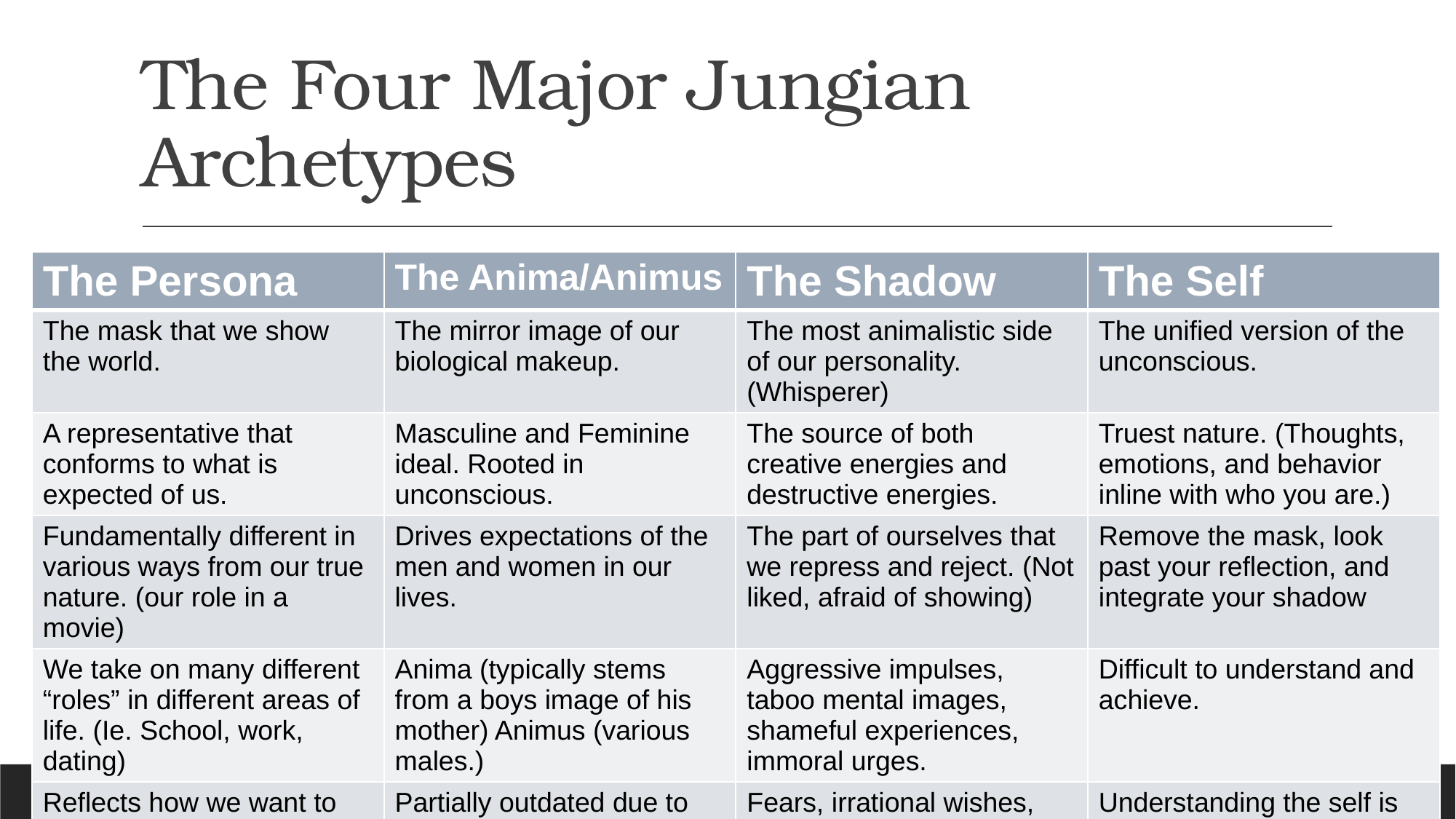

# The Four Major Jungian Archetypes
| The Persona | The Anima/Animus | The Shadow | The Self |
| --- | --- | --- | --- |
| The mask that we show the world. | The mirror image of our biological makeup. | The most animalistic side of our personality. (Whisperer) | The unified version of the unconscious. |
| A representative that conforms to what is expected of us. | Masculine and Feminine ideal. Rooted in unconscious. | The source of both creative energies and destructive energies. | Truest nature. (Thoughts, emotions, and behavior inline with who you are.) |
| Fundamentally different in various ways from our true nature. (our role in a movie) | Drives expectations of the men and women in our lives. | The part of ourselves that we repress and reject. (Not liked, afraid of showing) | Remove the mask, look past your reflection, and integrate your shadow |
| We take on many different “roles” in different areas of life. (Ie. School, work, dating) | Anima (typically stems from a boys image of his mother) Animus (various males.) | Aggressive impulses, taboo mental images, shameful experiences, immoral urges. | Difficult to understand and achieve. |
| Reflects how we want to be viewed by other people. | Partially outdated due to change in gender norms. | Fears, irrational wishes, unacceptable sexual desires | Understanding the self is crucial to peace of mind. |